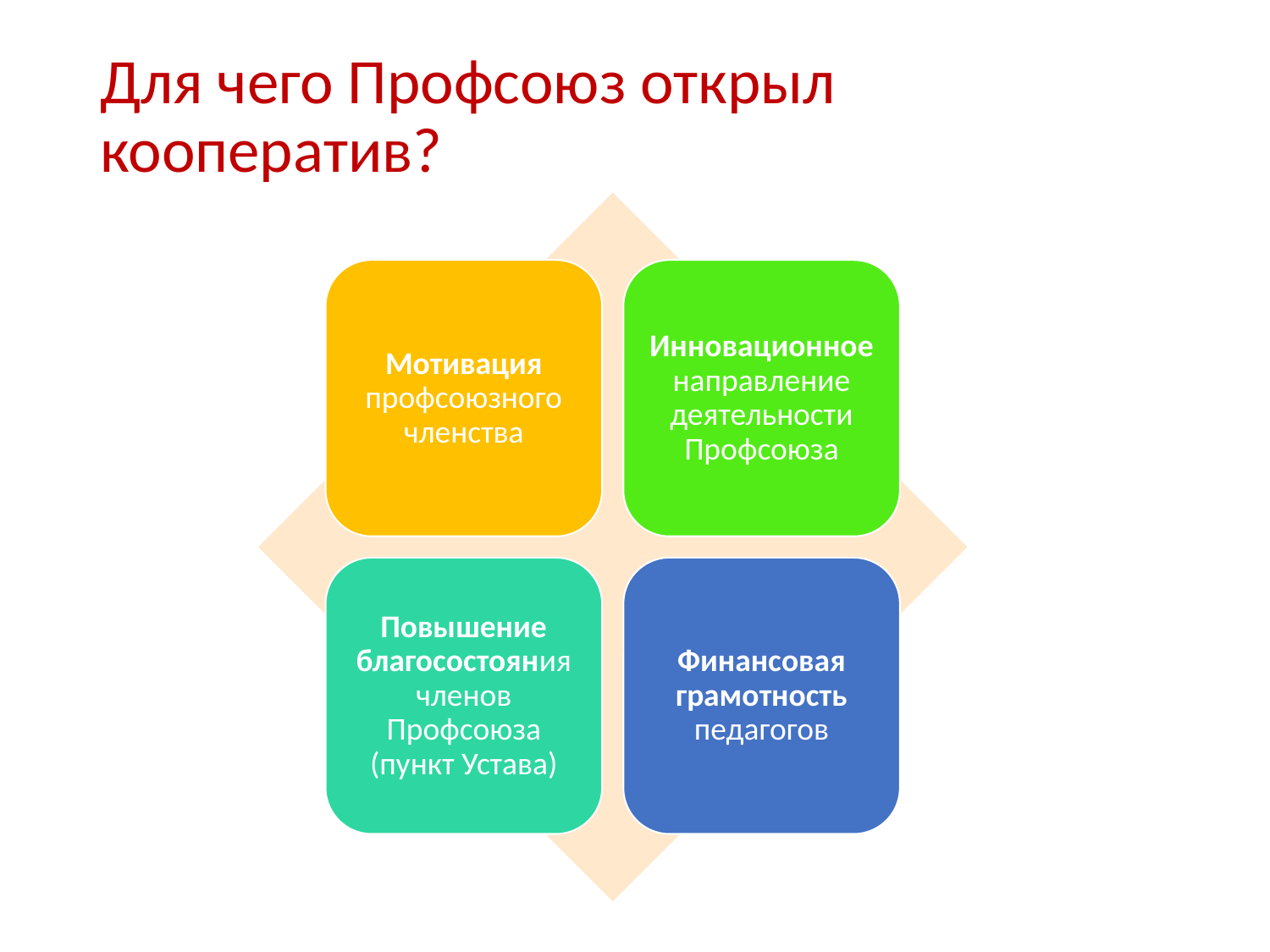

# Для чего Профсоюз открыл кооператив?
Мотивация профсоюзного членства
Инновационное направление деятельности Профсоюза
Повышение благосостояния членов Профсоюза (пункт Устава)
Финансовая грамотность педагогов